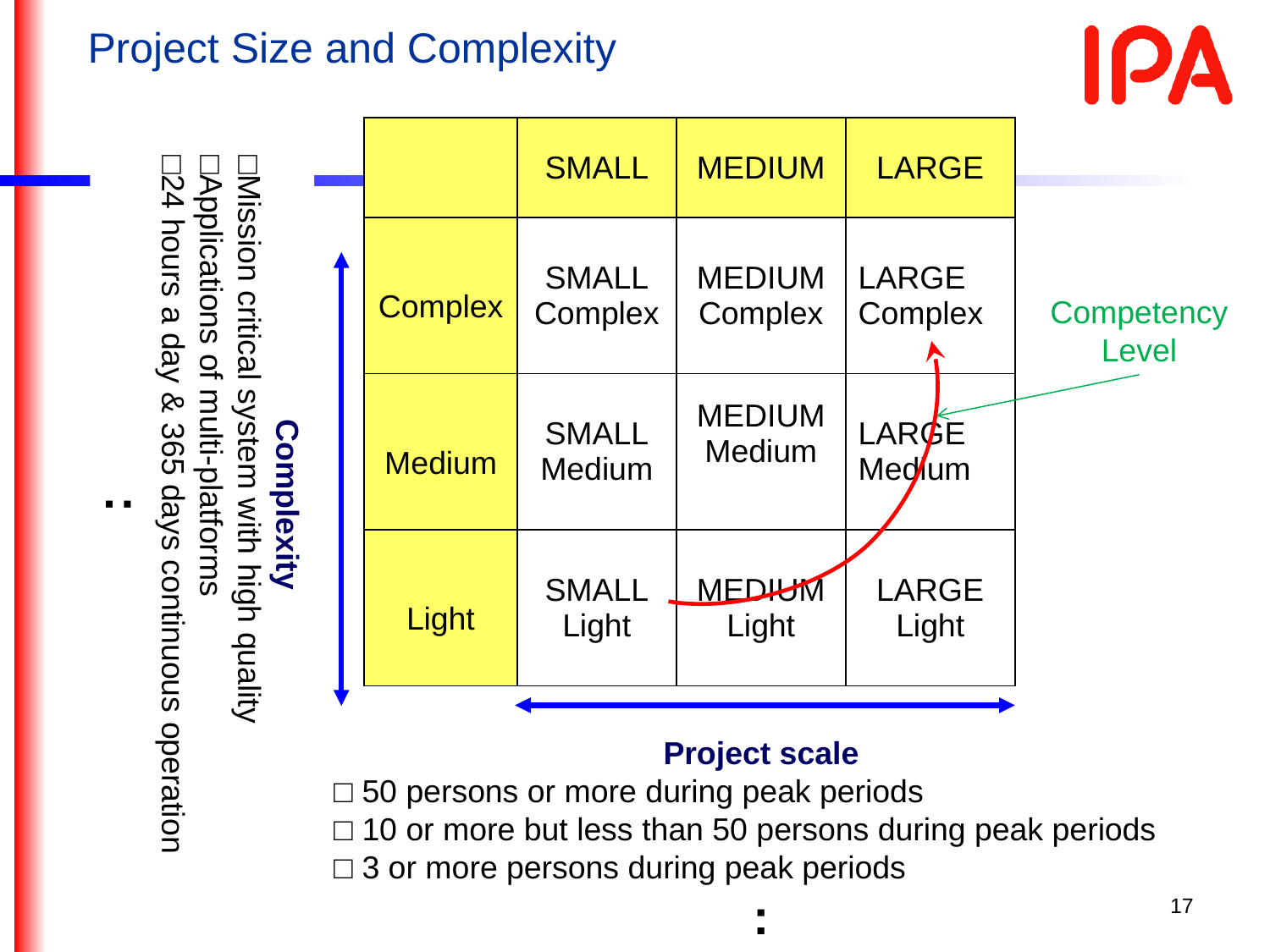

# Project Size and Complexity
|  | SMALL | MEDIUM | LARGE |
| --- | --- | --- | --- |
| Complex | SMALL Complex | MEDIUM Complex | LARGE Complex |
| Medium | SMALL Medium | MEDIUM Medium | LARGE Medium |
| Light | SMALL Light | MEDIUM Light | LARGE Light |
Competency
Level

Complexity
□Mission critical system with high quality
□Applications of multi-platforms
□24 hours a day & 365 days continuous operation
:
Project scale
□ 50 persons or more during peak periods
□ 10 or more but less than 50 persons during peak periods
□ 3 or more persons during peak periods
:
17